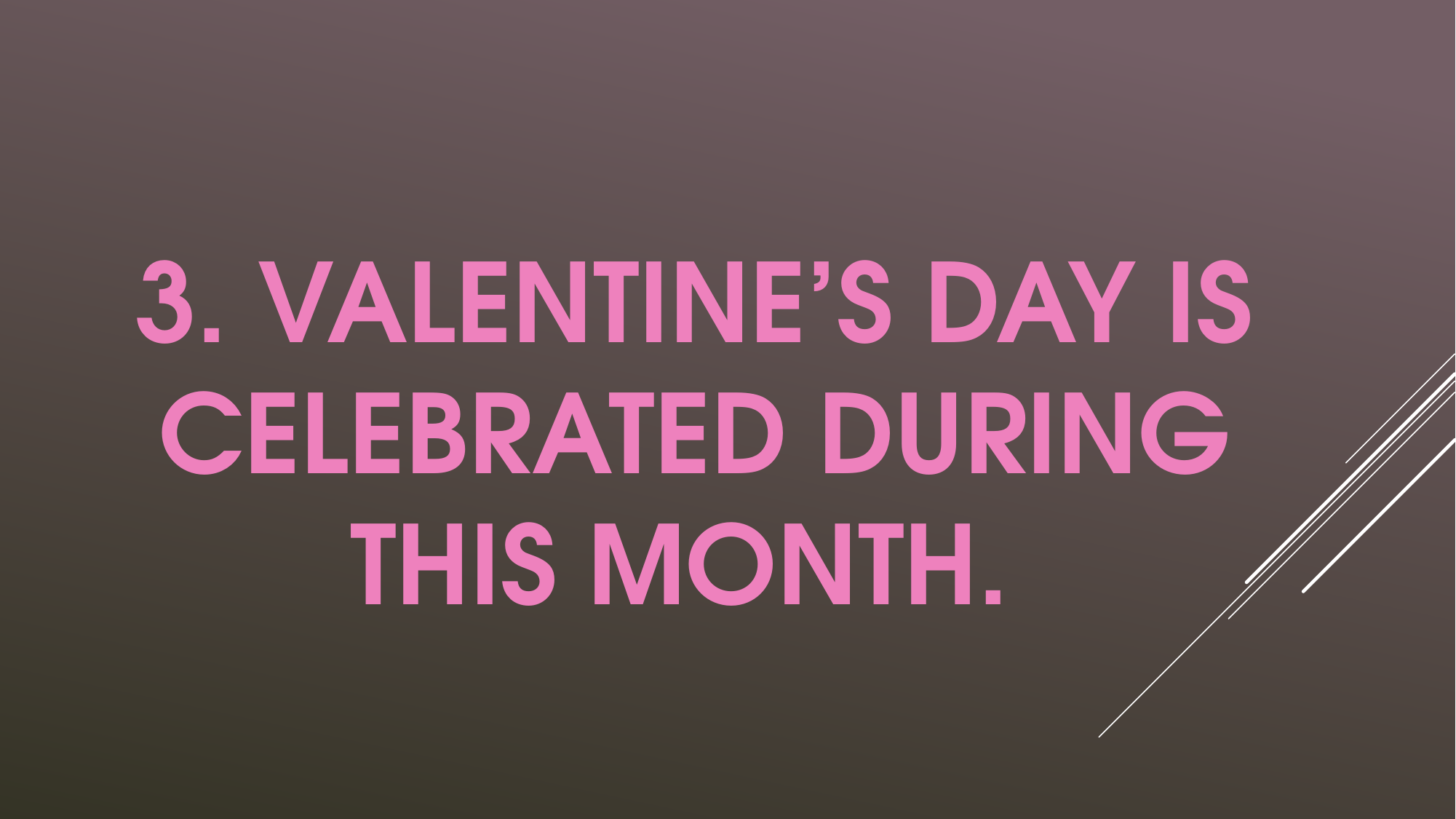

# 3. Valentine’s Day is celebrated during this month.